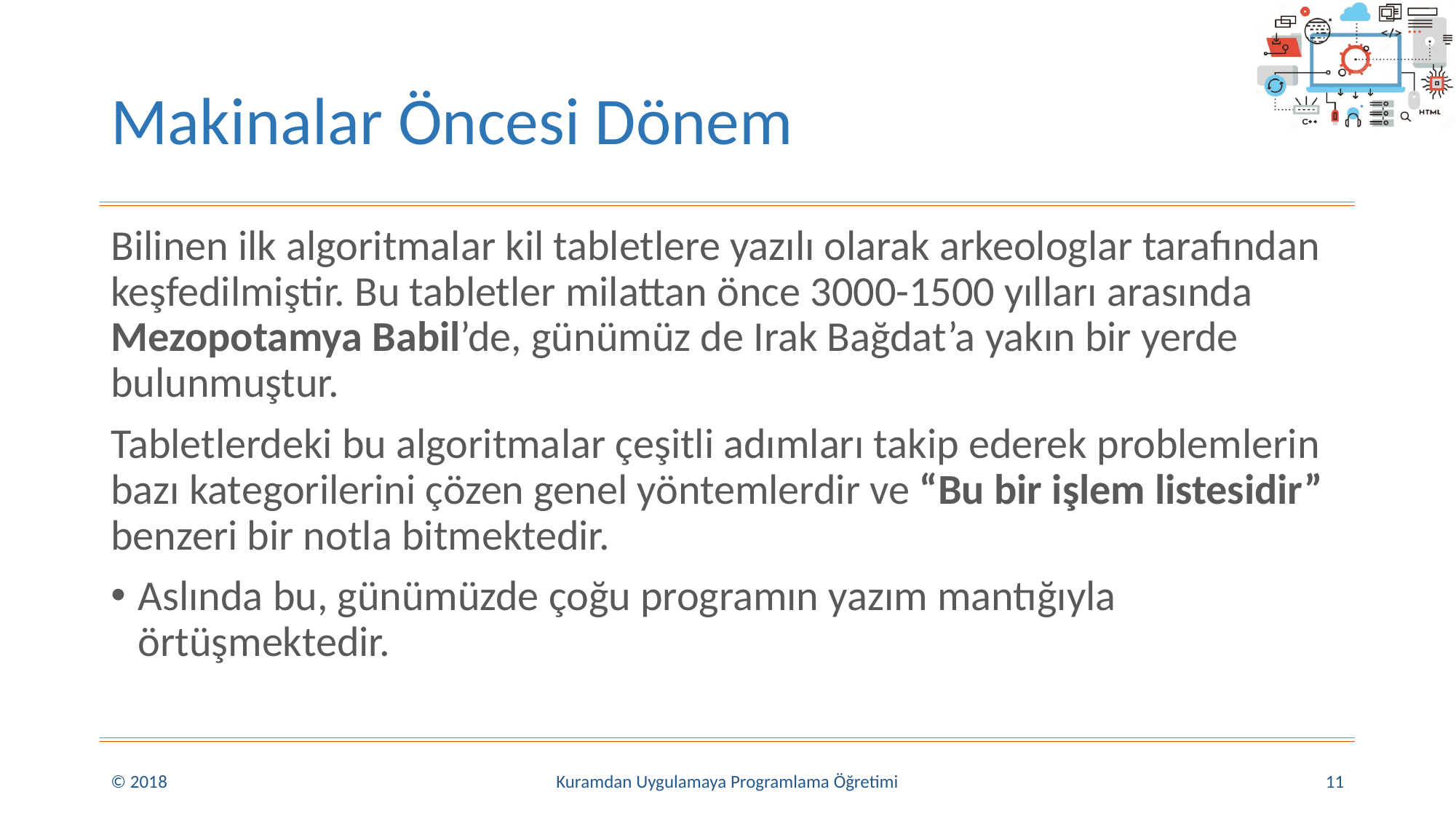

# Makinalar Öncesi Dönem
Bilinen ilk algoritmalar kil tabletlere yazılı olarak arkeologlar tarafından keşfedilmiştir. Bu tabletler milattan önce 3000-1500 yılları arasında Mezopotamya Babil’de, günümüz de Irak Bağdat’a yakın bir yerde bulunmuştur.
Tabletlerdeki bu algoritmalar çeşitli adımları takip ederek problemlerin bazı kategorilerini çözen genel yöntemlerdir ve “Bu bir işlem listesidir” benzeri bir notla bitmektedir.
Aslında bu, günümüzde çoğu programın yazım mantığıyla örtüşmektedir.
© 2018
Kuramdan Uygulamaya Programlama Öğretimi
11